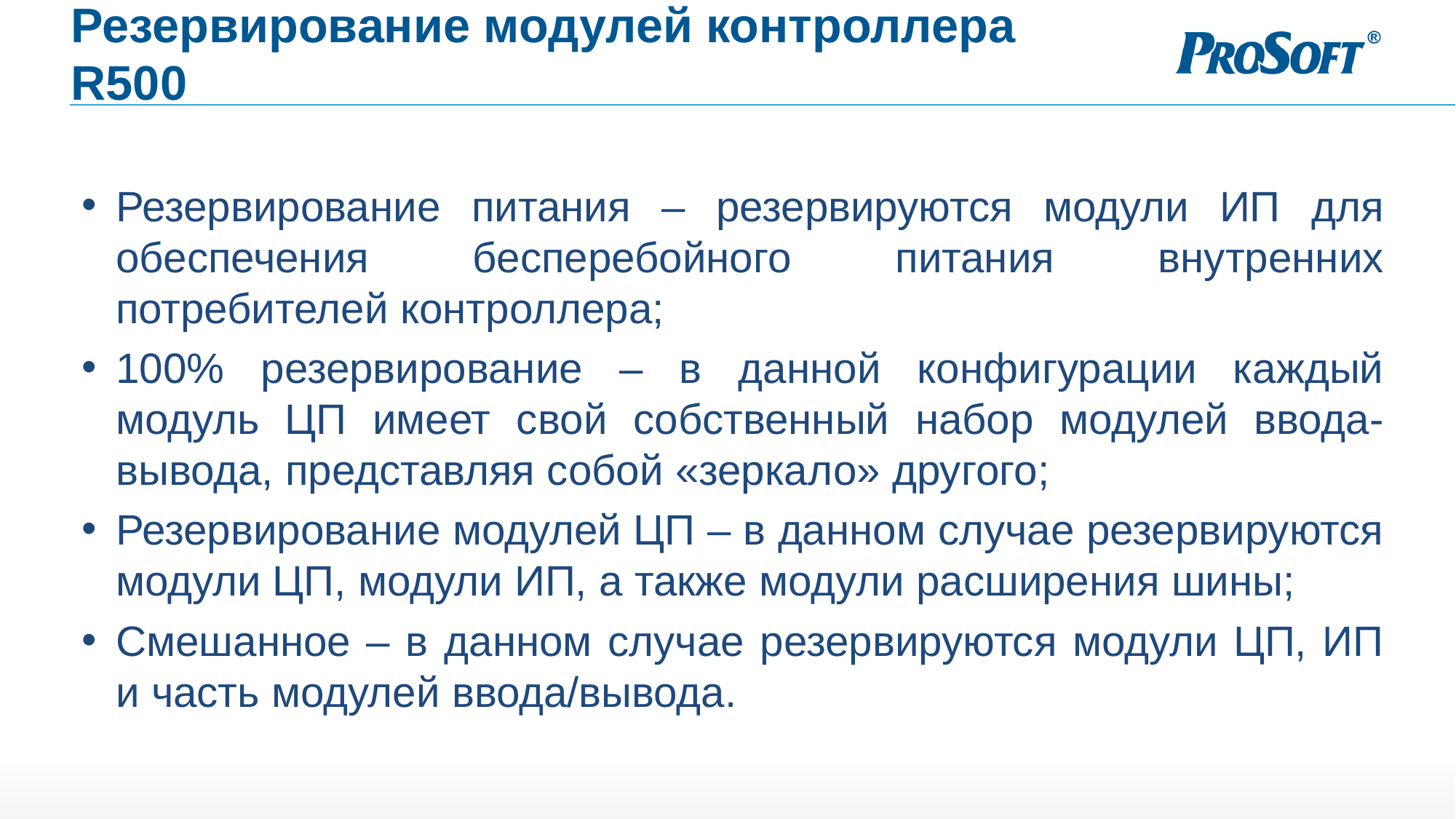

# Резервирование модулей контроллера R500
Резервирование питания – резервируются модули ИП для обеспечения бесперебойного питания внутренних потребителей контроллера;
100% резервирование – в данной конфигурации каждый модуль ЦП имеет свой собственный набор модулей ввода-вывода, представляя собой «зеркало» другого;
Резервирование модулей ЦП – в данном случае резервируются модули ЦП, модули ИП, а также модули расширения шины;
Смешанное – в данном случае резервируются модули ЦП, ИП и часть модулей ввода/вывода.